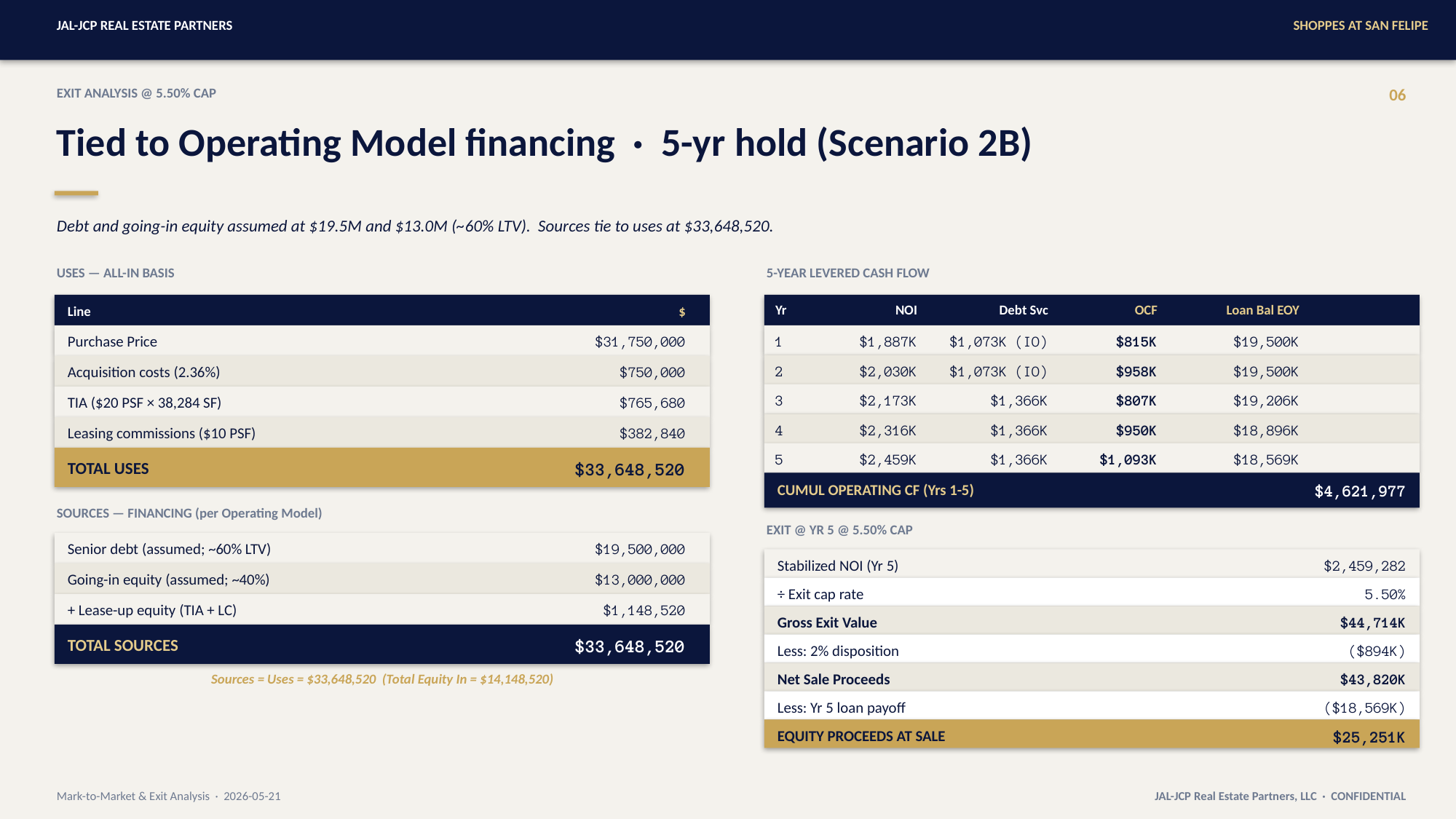

JAL-JCP REAL ESTATE PARTNERS
SHOPPES AT SAN FELIPE
EXIT ANALYSIS @ 5.50% CAP
06
Tied to Operating Model financing  ·  5-yr hold (Scenario 2B)

Debt and going-in equity assumed at $19.5M and $13.0M (~60% LTV).  Sources tie to uses at $33,648,520.
USES — ALL-IN BASIS
5-YEAR LEVERED CASH FLOW

Yr
NOI
Debt Svc
OCF
Loan Bal EOY
Line
$

Purchase Price
$31,750,000
1
$1,887K
$1,073K (IO)
$815K
$19,500K

2
$2,030K
$1,073K (IO)
$958K
$19,500K
Acquisition costs (2.36%)
$750,000

3
$2,173K
$1,366K
$807K
$19,206K
TIA ($20 PSF × 38,284 SF)
$765,680

4
$2,316K
$1,366K
$950K
$18,896K
Leasing commissions ($10 PSF)
$382,840

5
$2,459K
$1,366K
$1,093K
$18,569K
TOTAL USES
$33,648,520

CUMUL OPERATING CF (Yrs 1-5)
$4,621,977
SOURCES — FINANCING (per Operating Model)
EXIT @ YR 5 @ 5.50% CAP

Senior debt (assumed; ~60% LTV)
$19,500,000

Stabilized NOI (Yr 5)
$2,459,282

Going-in equity (assumed; ~40%)
$13,000,000

÷ Exit cap rate
5.50%

+ Lease-up equity (TIA + LC)
$1,148,520

Gross Exit Value
$44,714K

TOTAL SOURCES
$33,648,520

Less: 2% disposition
($894K)

Net Sale Proceeds
$43,820K
Sources = Uses = $33,648,520  (Total Equity In = $14,148,520)

Less: Yr 5 loan payoff
($18,569K)

EQUITY PROCEEDS AT SALE
$25,251K
Mark-to-Market & Exit Analysis  ·  2026-05-21
JAL-JCP Real Estate Partners, LLC  ·  CONFIDENTIAL